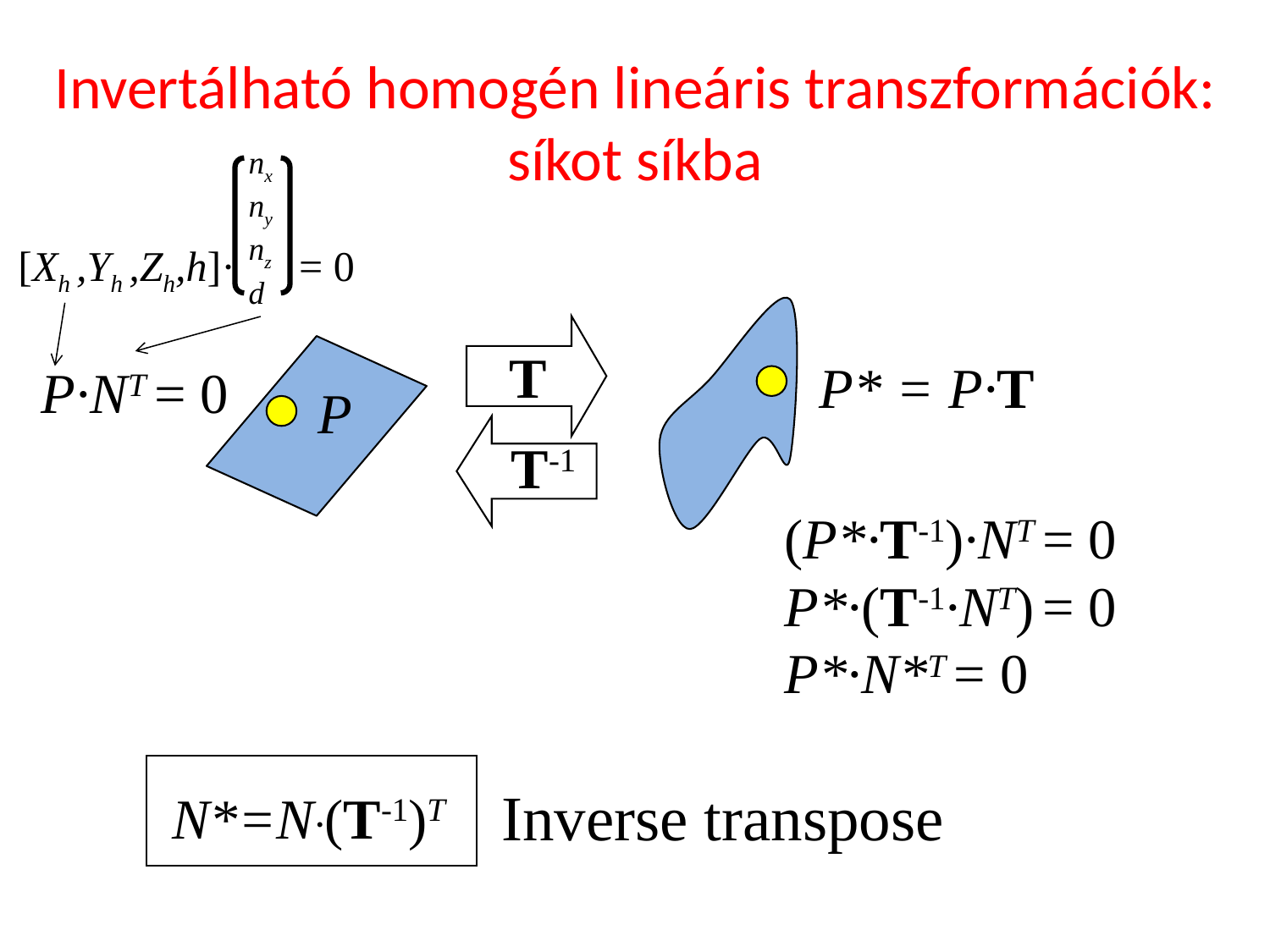

# Invertálható homogén lineáris transzformációk: síkot síkba
nx
ny
nz
d

[Xh ,Yh ,Zh,h]·      = 0

T

P* = P·T
P·NT = 0

P

T-1
(P*·T-1)·NT = 0
P*·(T-1·NT) = 0
P*·N*T = 0

Inverse transpose
N*=N·(T-1)T